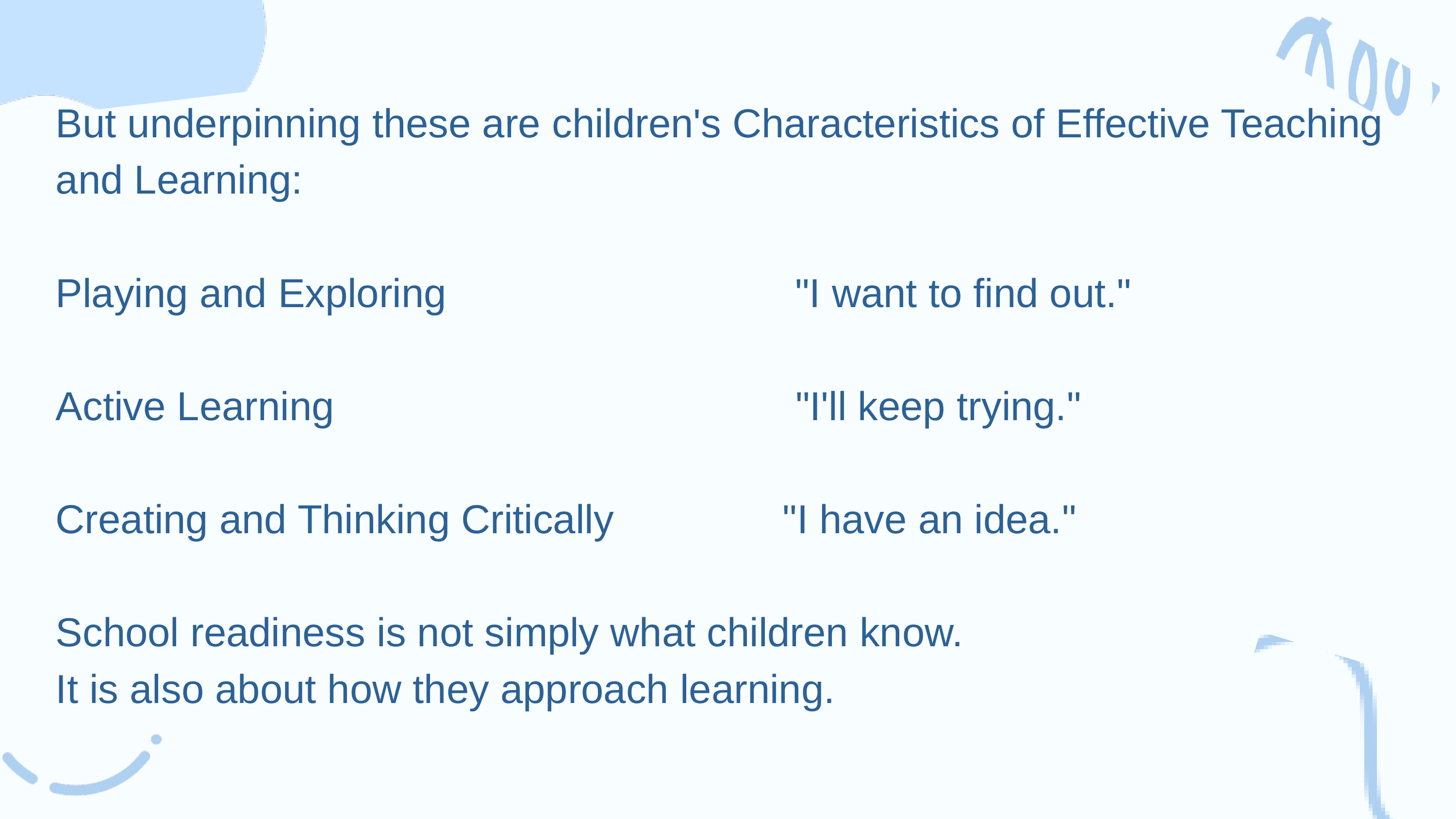

But underpinning these are children's Characteristics of Effective Teaching and Learning:

Playing and Exploring                               "I want to find out."

Active Learning                                         "I'll keep trying."

Creating and Thinking Critically               "I have an idea."

School readiness is not simply what children know.
It is also about how they approach learning.